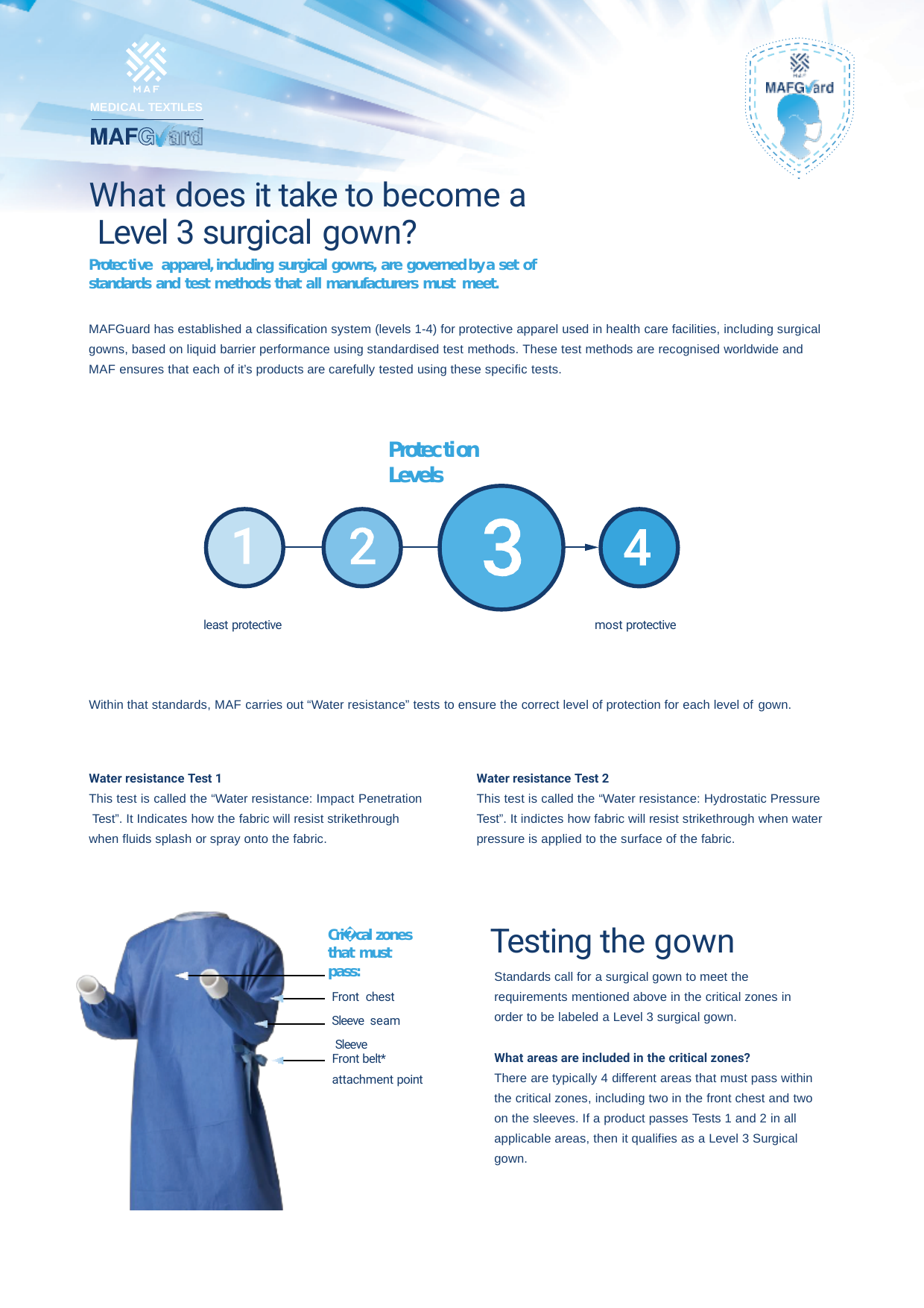

MEDICAL TEXTILES
What does it take to become a  Level 3 surgical gown?
Protective  apparel, including surgical gowns, are governed by a set of standards  and test methods that all manufacturers must meet.
MAFGuard has established a classification system (levels 1-4) for protective apparel used in health care facilities, including surgical  gowns, based on liquid barrier performance using standardised test methods. These test methods are recognised worldwide and  MAF ensures that each of it’s products are carefully tested using these specific tests.
Protection Levels

least protective
most protective
Within that standards, MAF carries out “Water resistance” tests to ensure the correct level of protection for each level of gown.
Water resistance Test 1
This test is called the “Water resistance: Impact Penetration  Test”. It Indicates how the fabric will resist strikethrough  when fluids splash or spray onto the fabric.
Water resistance Test 2
This test is called the “Water resistance: Hydrostatic Pressure  Test”. It indictes how fabric will resist strikethrough when water  pressure is applied to the surface of the fabric.
Testing the gown
Standards call for a surgical gown to meet the  requirements mentioned above in the critical zones in  order to be labeled a Level 3 surgical gown.

Cri�cal zones  that must pass:
Front chest  Sleeve seam  Sleeve
What areas are included in the critical zones?
There are typically 4 different areas that must pass within  the critical zones, including two in the front chest and two  on the sleeves. If a product passes Tests 1 and 2 in all  applicable areas, then it qualifies as a Level 3 Surgical  gown.
Front belt*  attachment point